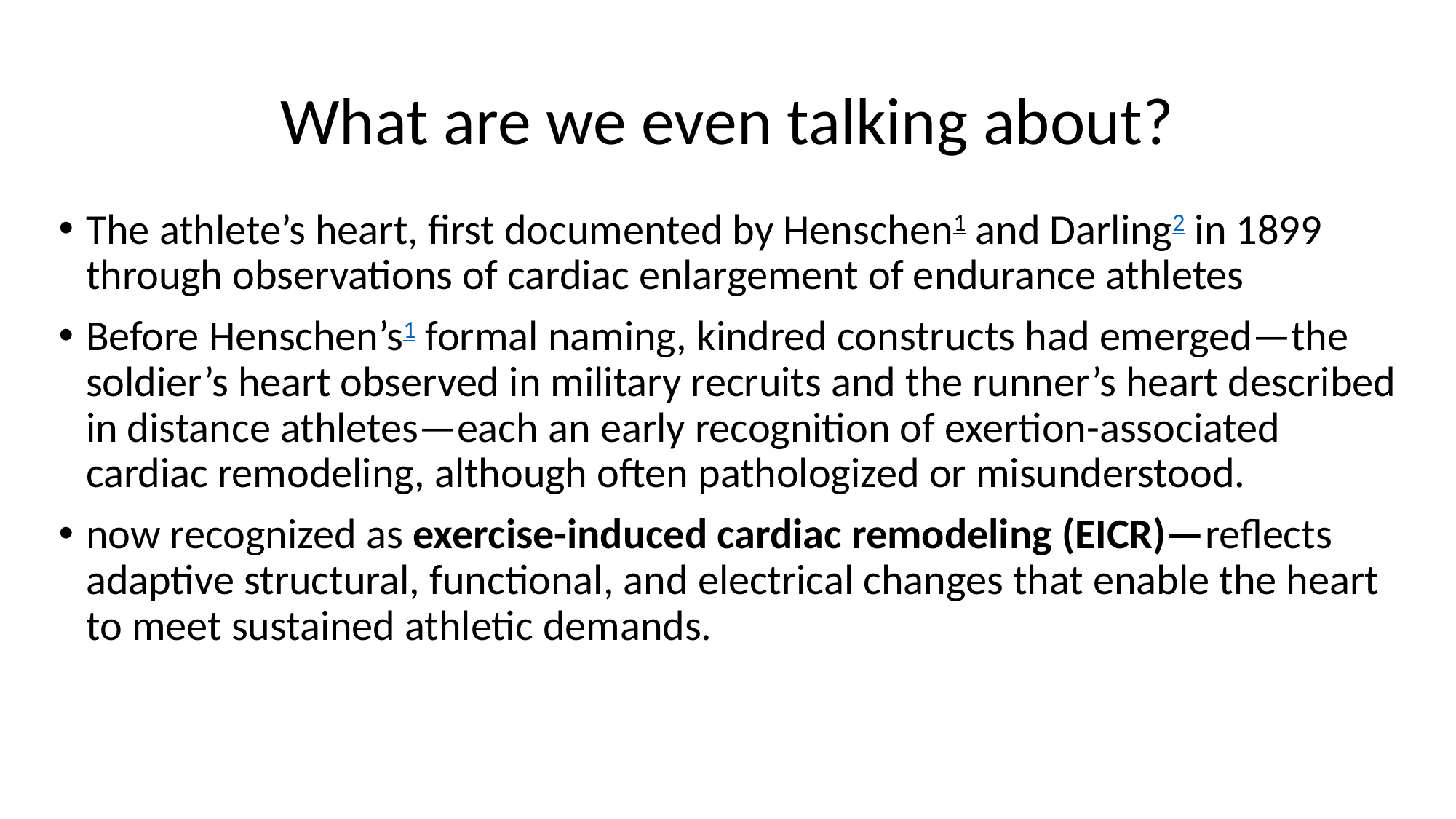

# What are we even talking about?
The athlete’s heart, first documented by Henschen1 and Darling2 in 1899 through observations of cardiac enlargement of endurance athletes
Before Henschen’s1 formal naming, kindred constructs had emerged—the soldier’s heart observed in military recruits and the runner’s heart described in distance athletes—each an early recognition of exertion-associated cardiac remodeling, although often pathologized or misunderstood.
now recognized as exercise-induced cardiac remodeling (EICR)—reflects adaptive structural, functional, and electrical changes that enable the heart to meet sustained athletic demands.